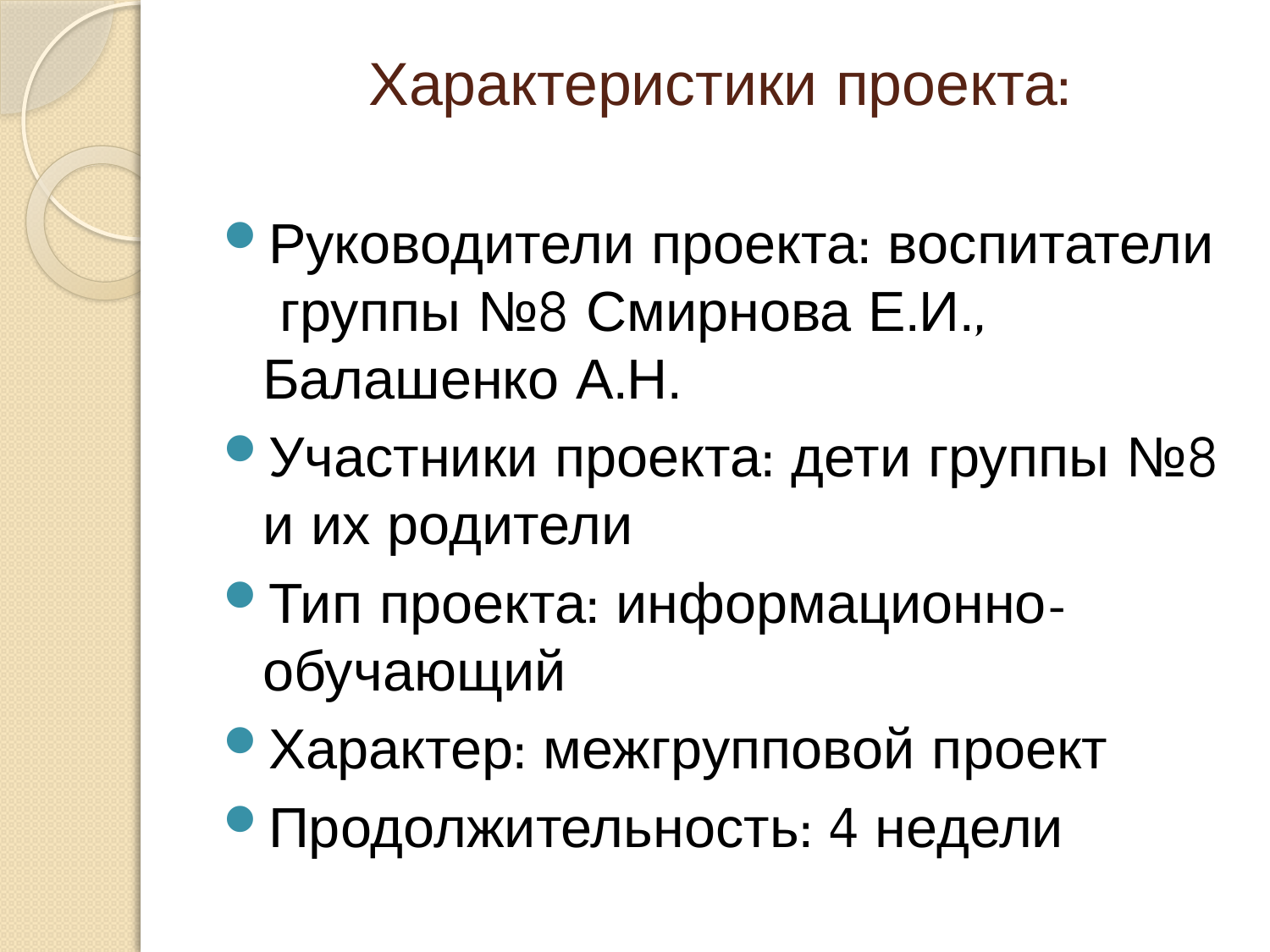

# Характеристики проекта:
Руководители проекта: воспитатели  группы №8 Смирнова Е.И., Балашенко А.Н.
Участники проекта: дети группы №8 и их родители
Тип проекта: информационно-обучающий
Характер: межгрупповой проект
Продолжительность: 4 недели